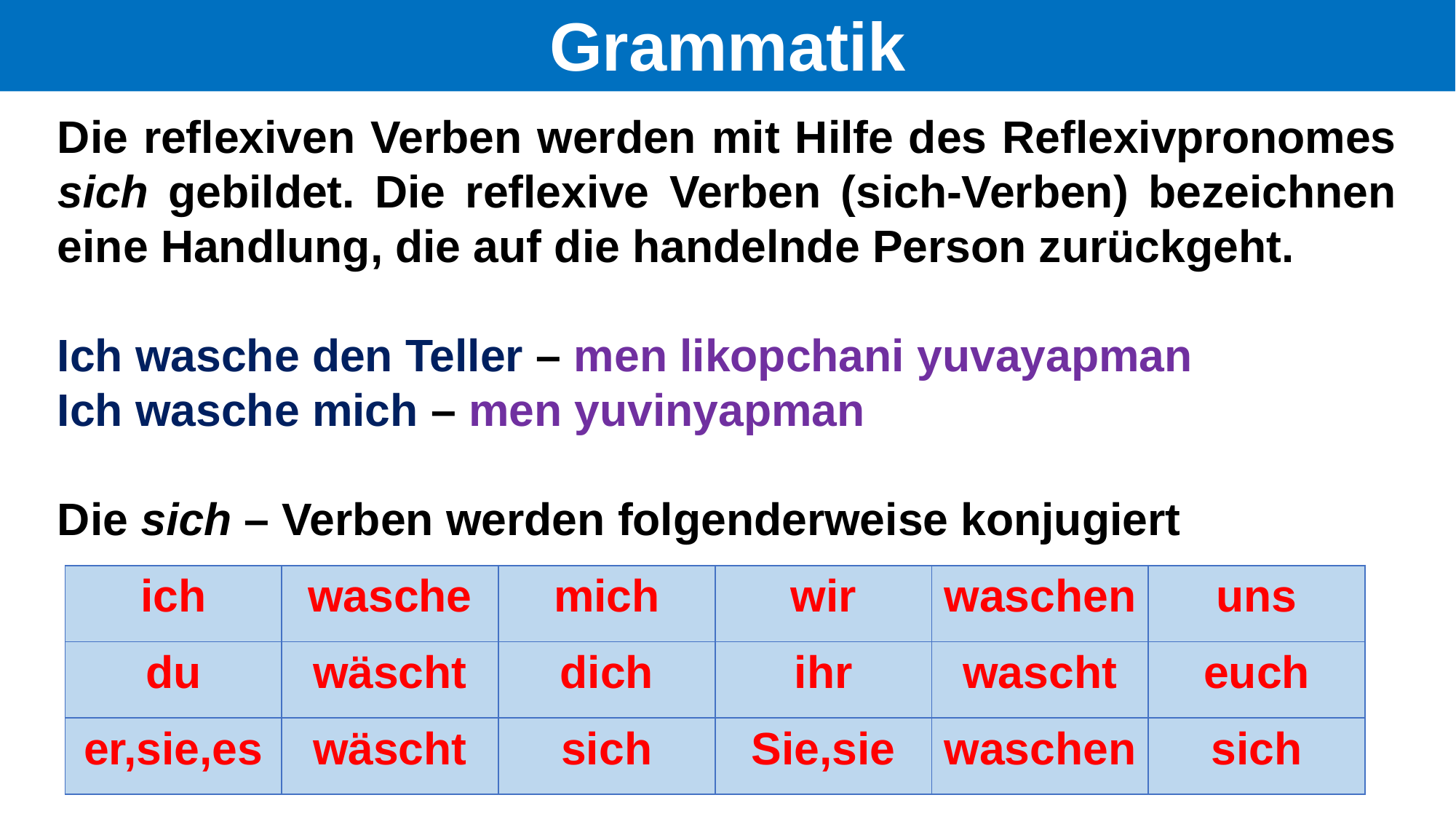

# Grammatik
Die reflexiven Verben werden mit Hilfe des Reflexivpronomes sich gebildet. Die reflexive Verben (sich-Verben) bezeichnen eine Handlung, die auf die handelnde Person zurückgeht.

Ich wasche den Teller – men likopchani yuvayapman
Ich wasche mich – men yuvinyapman

Die sich – Verben werden folgenderweise konjugiert
| ich | wasche | mich | wir | waschen | uns |
| --- | --- | --- | --- | --- | --- |
| du | wäscht | dich | ihr | wascht | euch |
| er,sie,es | wäscht | sich | Sie,sie | waschen | sich |